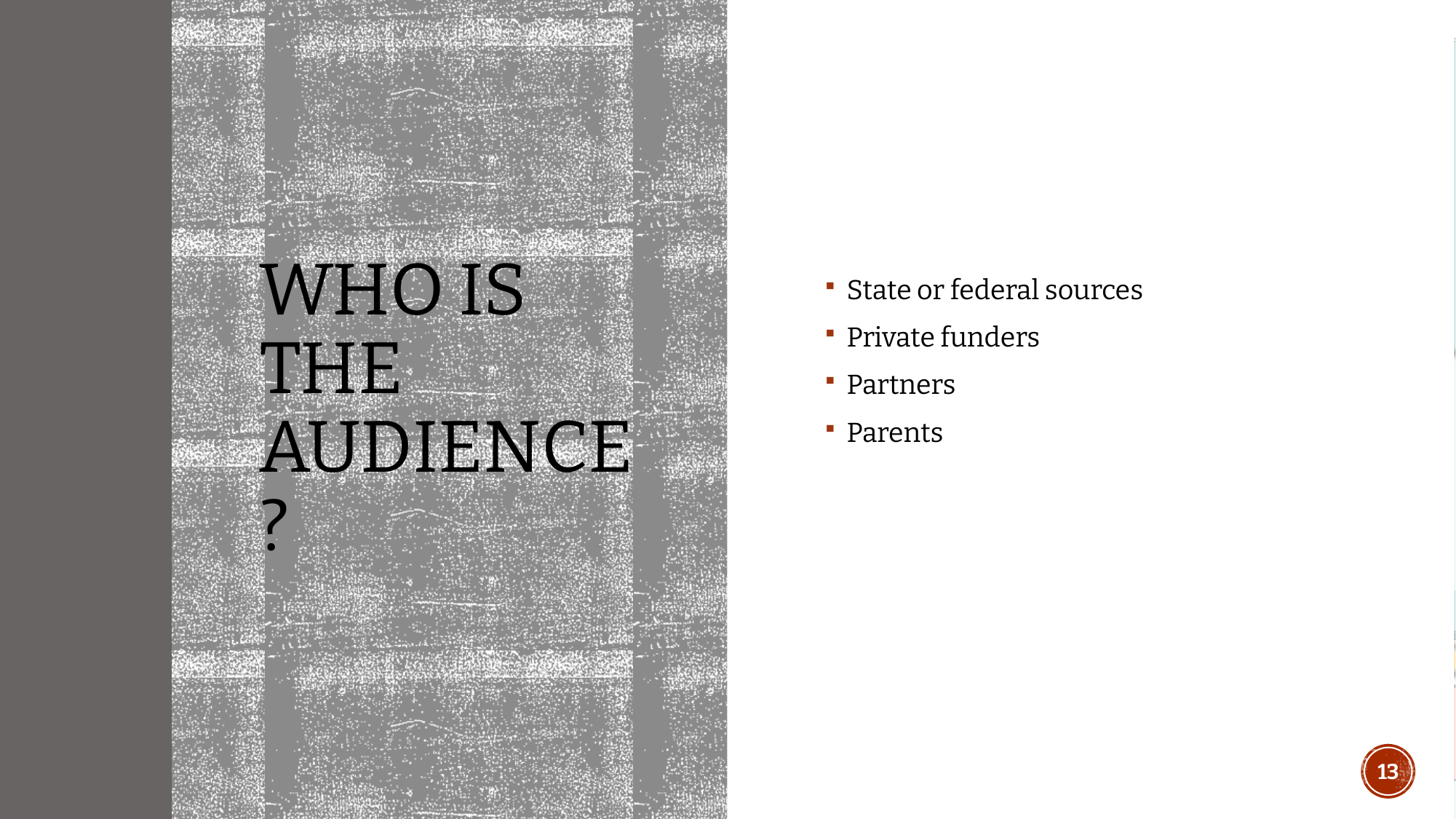

# Who is the audience?
State or federal sources
Private funders
Partners
Parents

13